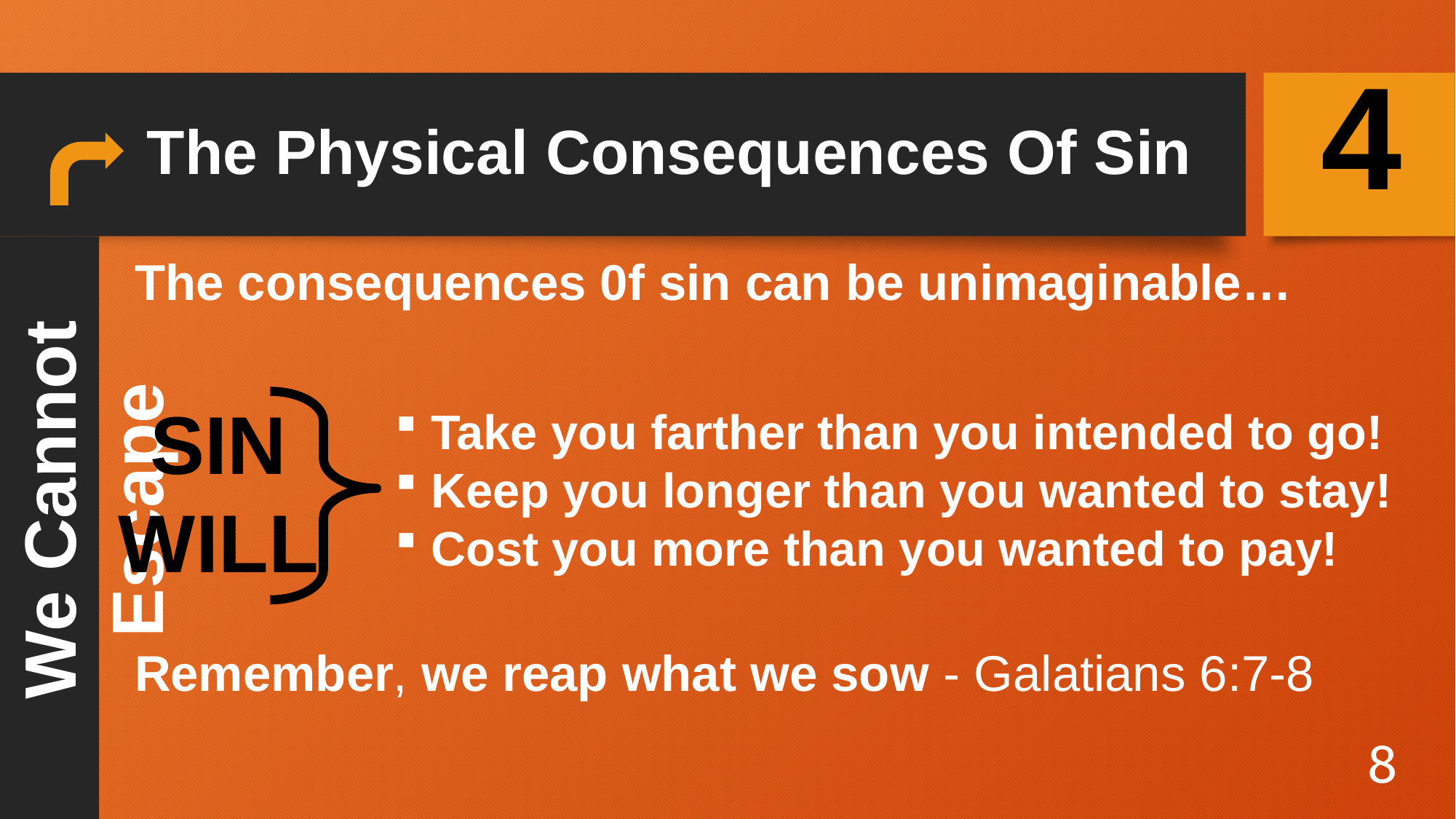

4
# The Physical Consequences Of Sin

The consequences 0f sin can be unimaginable…

Remember, we reap what we sow - Galatians 6:7-8
SIN
WILL

 Take you farther than you intended to go!
 Keep you longer than you wanted to stay!
 Cost you more than you wanted to pay!
We Cannot Escape
8